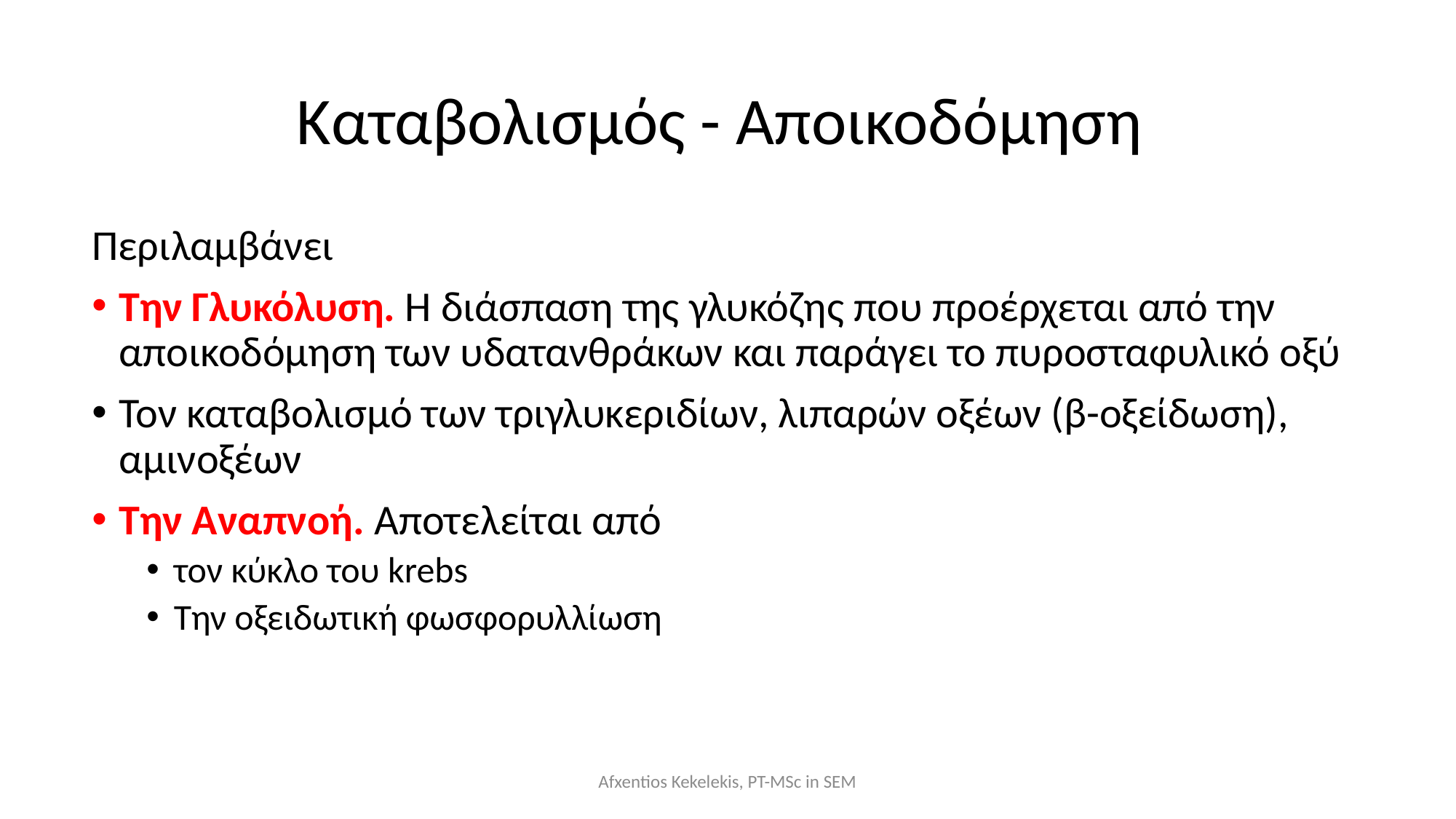

# Καταβολισμός - Αποικοδόμηση
Περιλαμβάνει
Την Γλυκόλυση. Η διάσπαση της γλυκόζης που προέρχεται από την αποικοδόμηση των υδατανθράκων και παράγει το πυροσταφυλικό οξύ
Τον καταβολισμό των τριγλυκεριδίων, λιπαρών οξέων (β-οξείδωση), αμινοξέων
Την Αναπνοή. Αποτελείται από
τον κύκλο του krebs
Την οξειδωτική φωσφορυλλίωση
Afxentios Kekelekis, PT-MSc in SEM